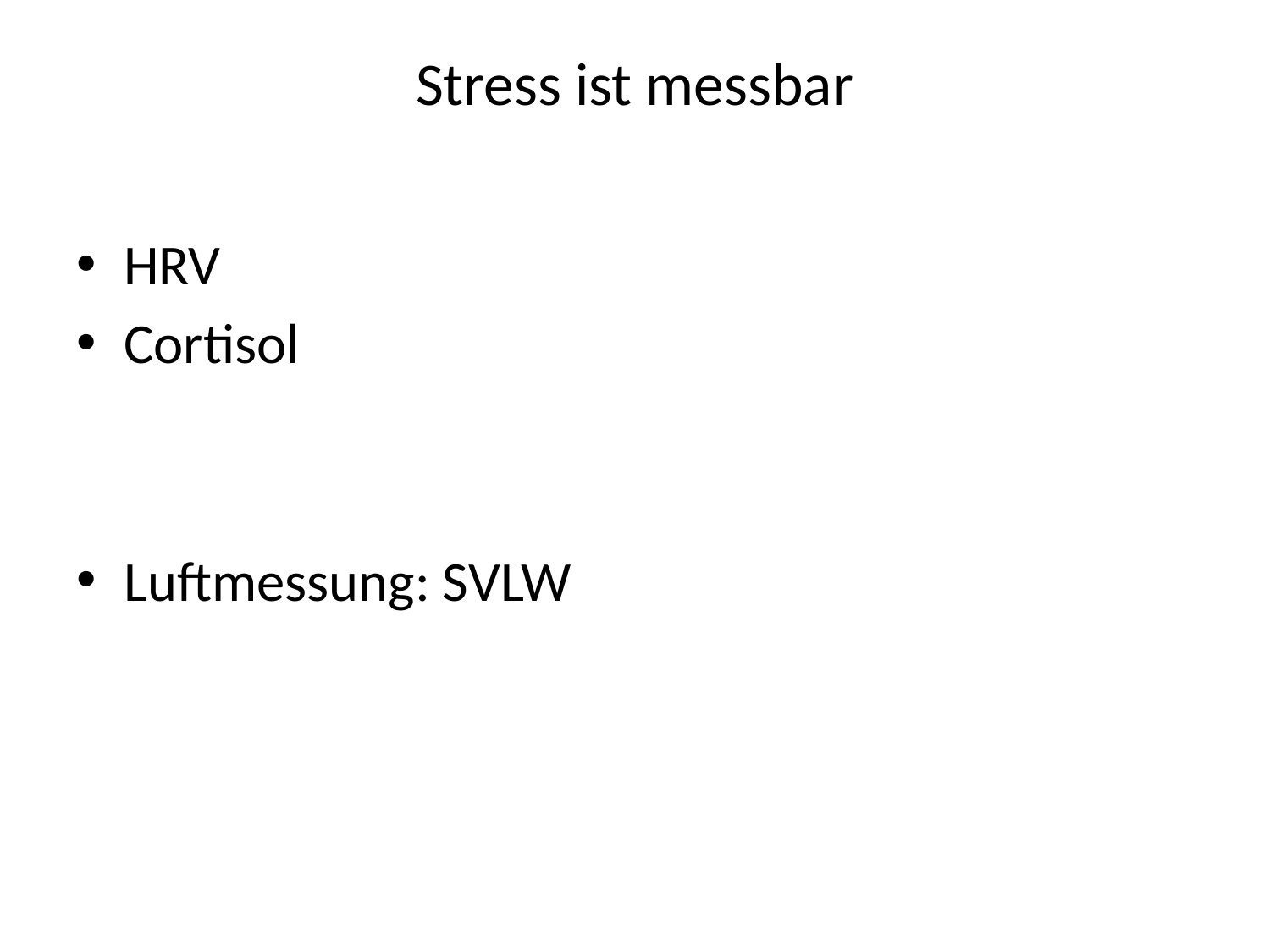

# Stress ist messbar
HRV
Cortisol

Luftmessung: SVLW